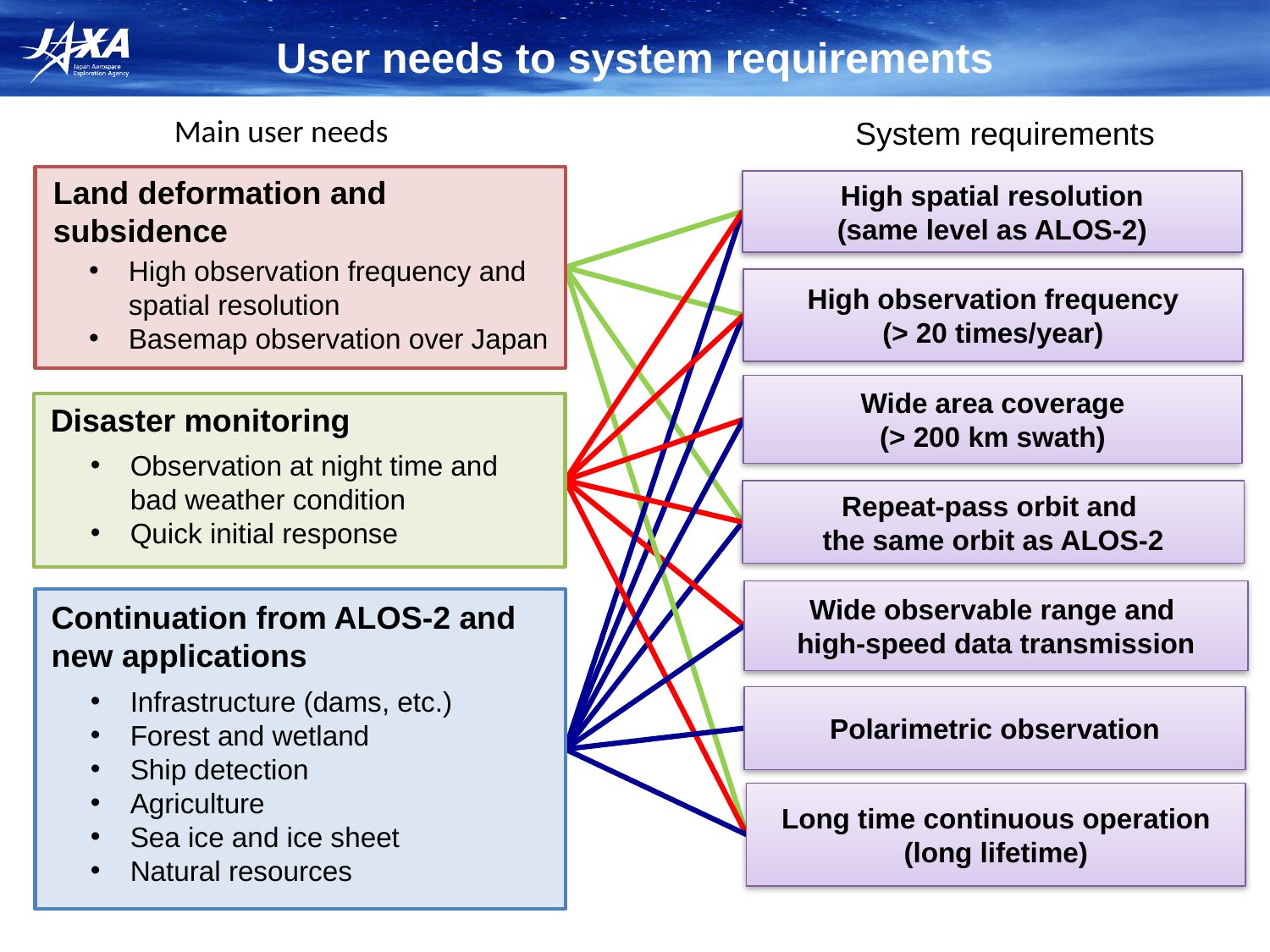

User needs to system requirements
Main user needs
System requirements

Land deformation and subsidence
High observation frequency and spatial resolution
Basemap observation over Japan
High spatial resolution
(same level as ALOS-2)
High observation frequency
(> 20 times/year)
Wide area coverage
(> 200 km swath)

Disaster monitoring
Observation at night time and bad weather condition
Quick initial response
Repeat-pass orbit and
the same orbit as ALOS-2
Wide observable range and
high-speed data transmission

Continuation from ALOS-2 and new applications
Infrastructure (dams, etc.)
Forest and wetland
Ship detection
Agriculture
Sea ice and ice sheet
Natural resources
Polarimetric observation
Long time continuous operation
(long lifetime)